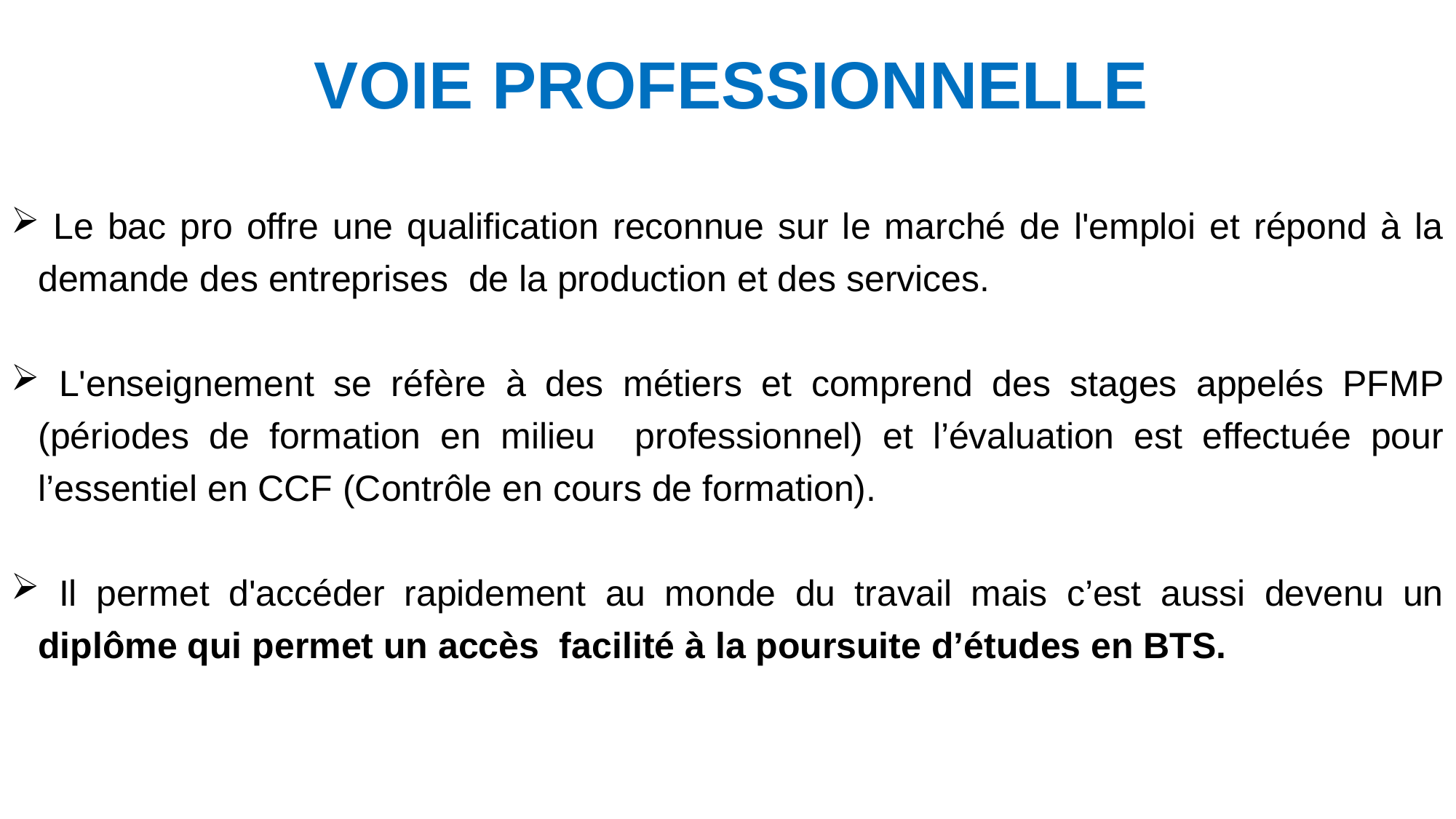

# VOIE PROFESSIONNELLE
 Le bac pro offre une qualification reconnue sur le marché de l'emploi et répond à la demande des entreprises  de la production et des services.

 L'enseignement se réfère à des métiers et comprend des stages appelés PFMP (périodes de formation en milieu  professionnel) et l’évaluation est effectuée pour l’essentiel en CCF (Contrôle en cours de formation).

 Il permet d'accéder rapidement au monde du travail mais c’est aussi devenu un diplôme qui permet un accès  facilité à la poursuite d’études en BTS.